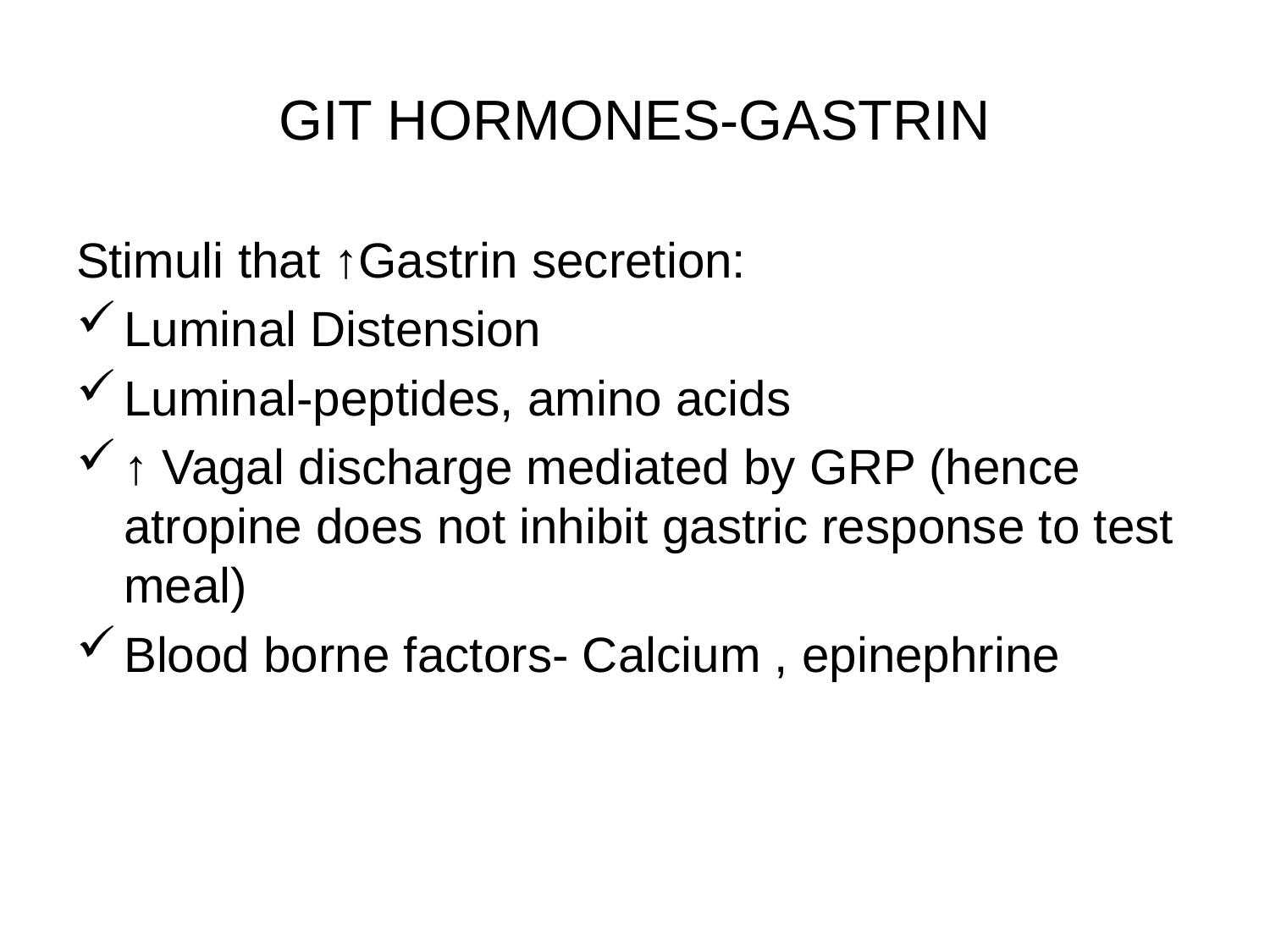

# GIT HORMONES-GASTRIN
Stimuli that ↑Gastrin secretion:
Luminal Distension
Luminal-peptides, amino acids
↑ Vagal discharge mediated by GRP (hence atropine does not inhibit gastric response to test meal)
Blood borne factors- Calcium , epinephrine